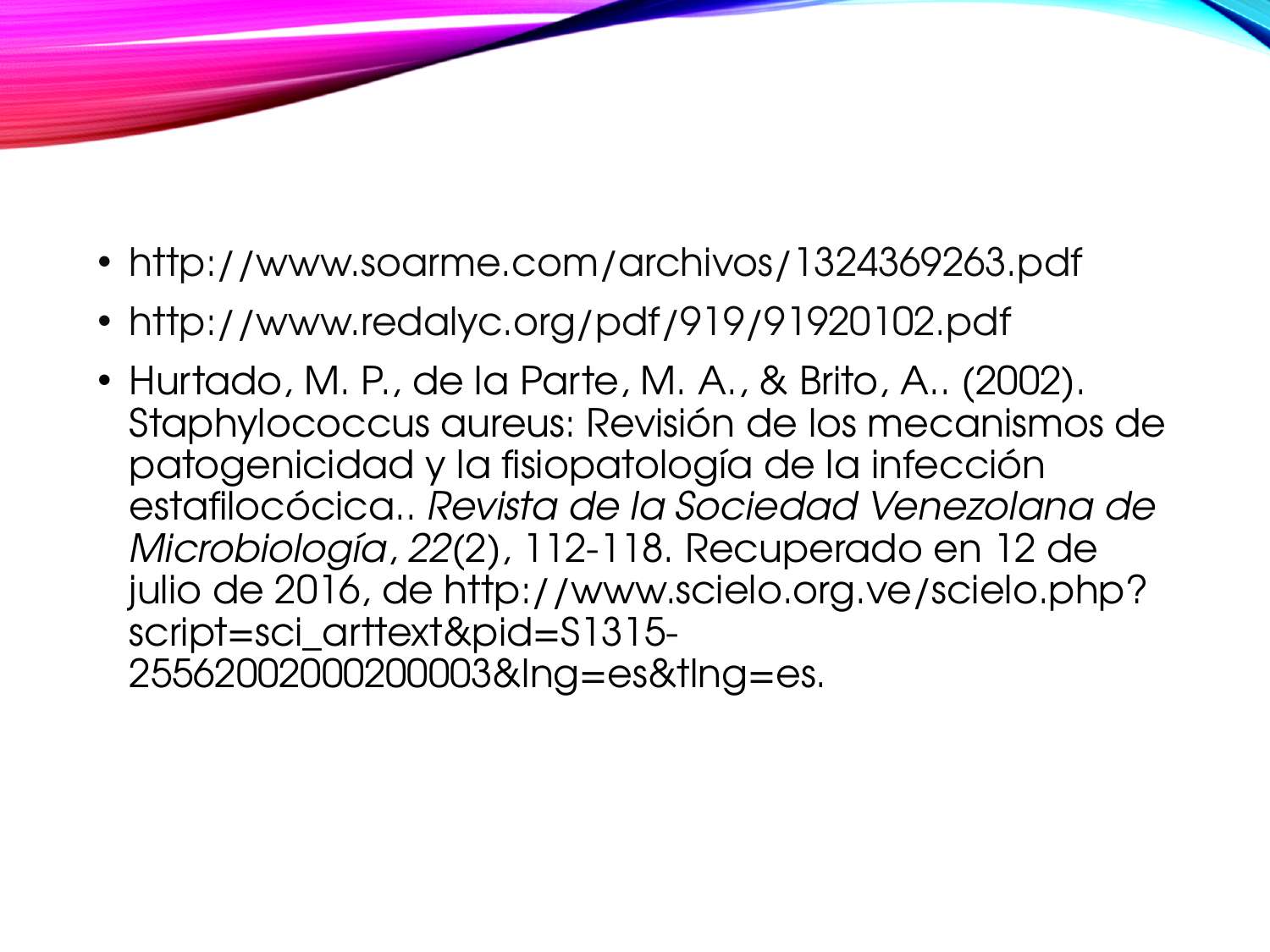

http://www.soarme.com/archivos/1324369263.pdf
http://www.redalyc.org/pdf/919/91920102.pdf
Hurtado, M. P., de la Parte, M. A., & Brito, A.. (2002). Staphylococcus aureus: Revisión de los mecanismos de patogenicidad y la fisiopatología de la infección estafilocócica.. Revista de la Sociedad Venezolana de Microbiología, 22(2), 112-118. Recuperado en 12 de julio de 2016, de http://www.scielo.org.ve/scielo.php?script=sci_arttext&pid=S1315-25562002000200003&lng=es&tlng=es.